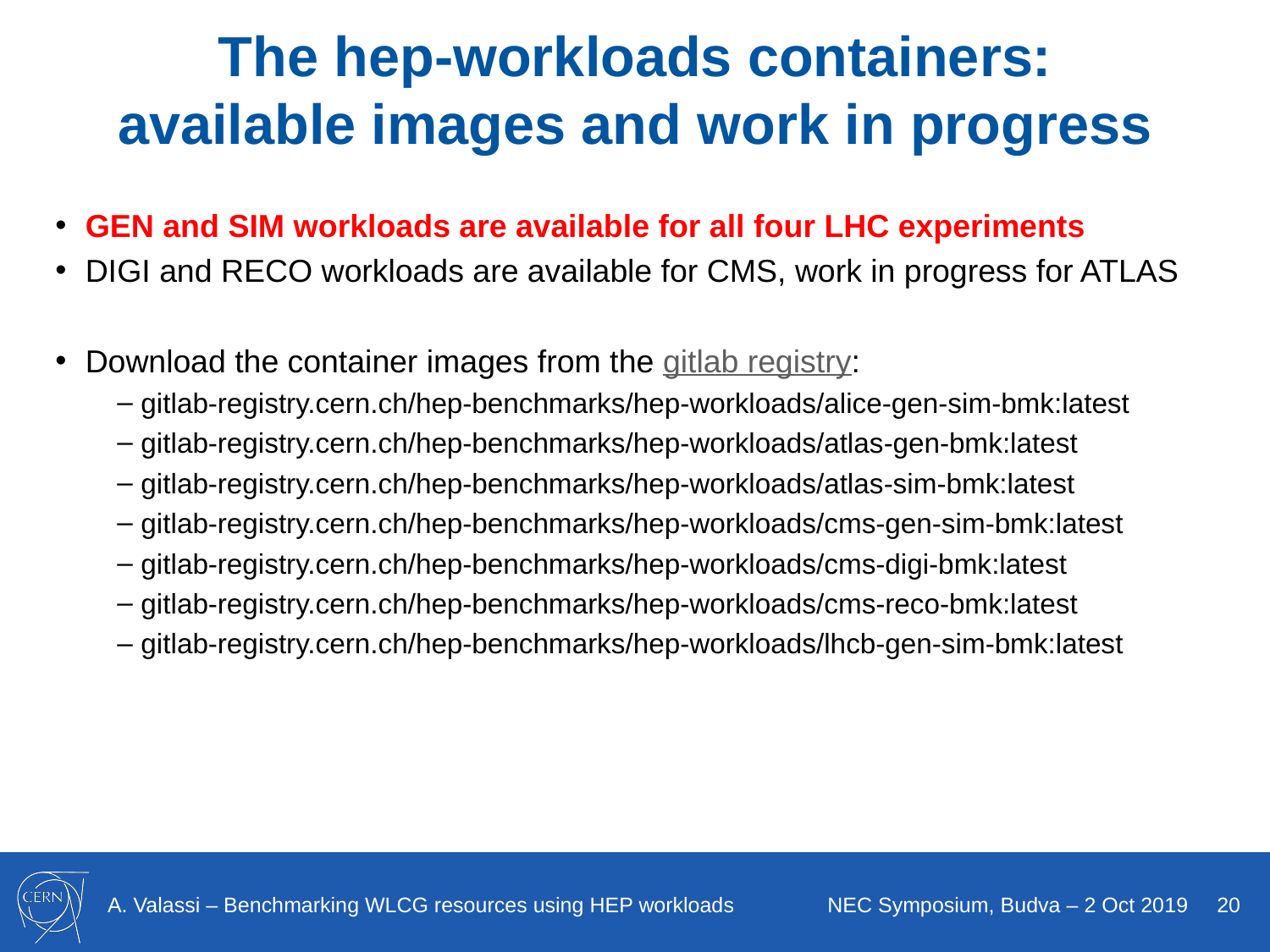

# The hep-workloads containers: available images and work in progress
GEN and SIM workloads are available for all four LHC experiments
DIGI and RECO workloads are available for CMS, work in progress for ATLAS

Download the container images from the gitlab registry:
gitlab-registry.cern.ch/hep-benchmarks/hep-workloads/alice-gen-sim-bmk:latest
gitlab-registry.cern.ch/hep-benchmarks/hep-workloads/atlas-gen-bmk:latest
gitlab-registry.cern.ch/hep-benchmarks/hep-workloads/atlas-sim-bmk:latest
gitlab-registry.cern.ch/hep-benchmarks/hep-workloads/cms-gen-sim-bmk:latest
gitlab-registry.cern.ch/hep-benchmarks/hep-workloads/cms-digi-bmk:latest
gitlab-registry.cern.ch/hep-benchmarks/hep-workloads/cms-reco-bmk:latest
gitlab-registry.cern.ch/hep-benchmarks/hep-workloads/lhcb-gen-sim-bmk:latest